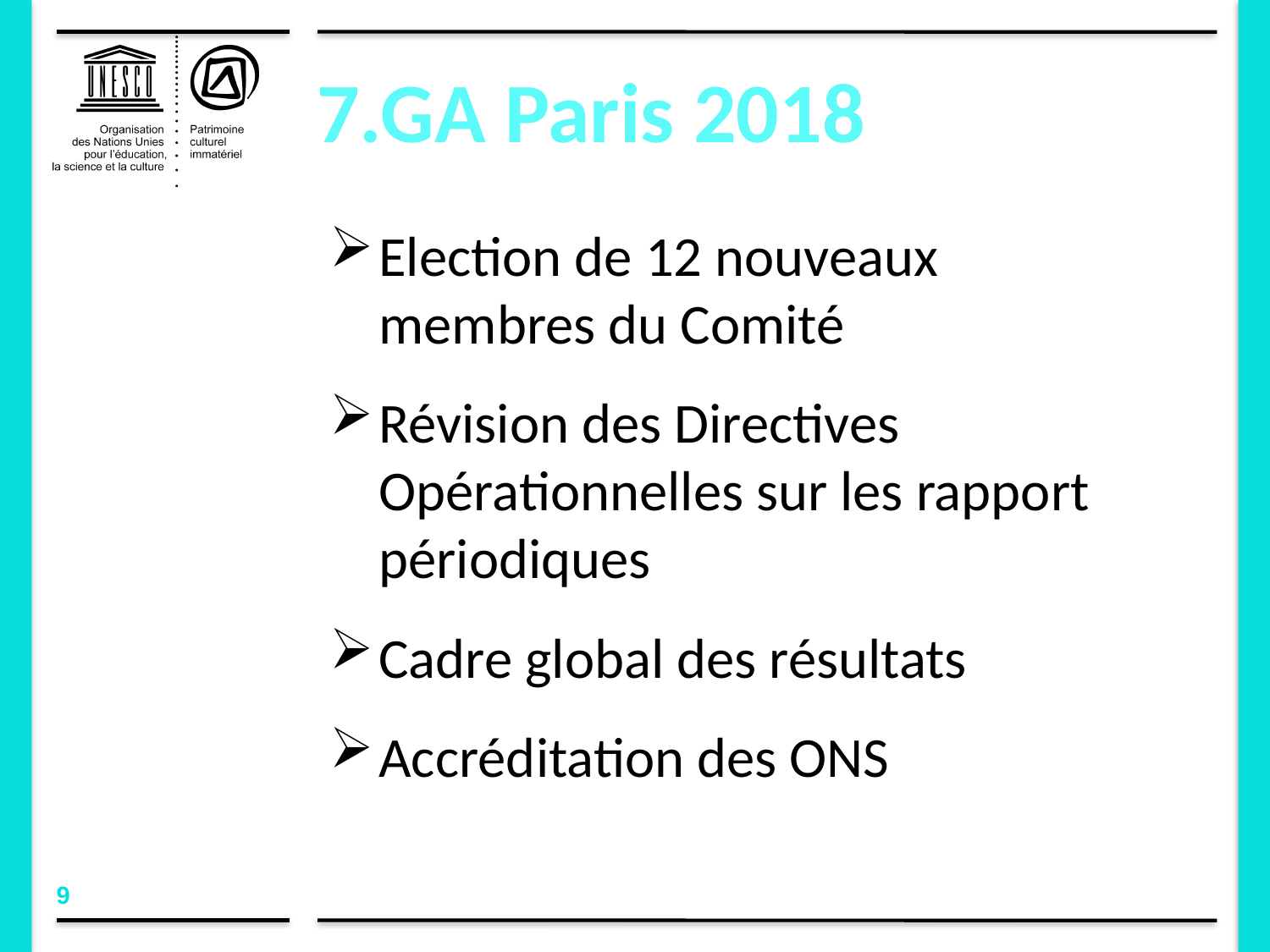

# 7.GA Paris 2018
Election de 12 nouveaux membres du Comité
Révision des Directives Opérationnelles sur les rapport périodiques
Cadre global des résultats
Accréditation des ONS